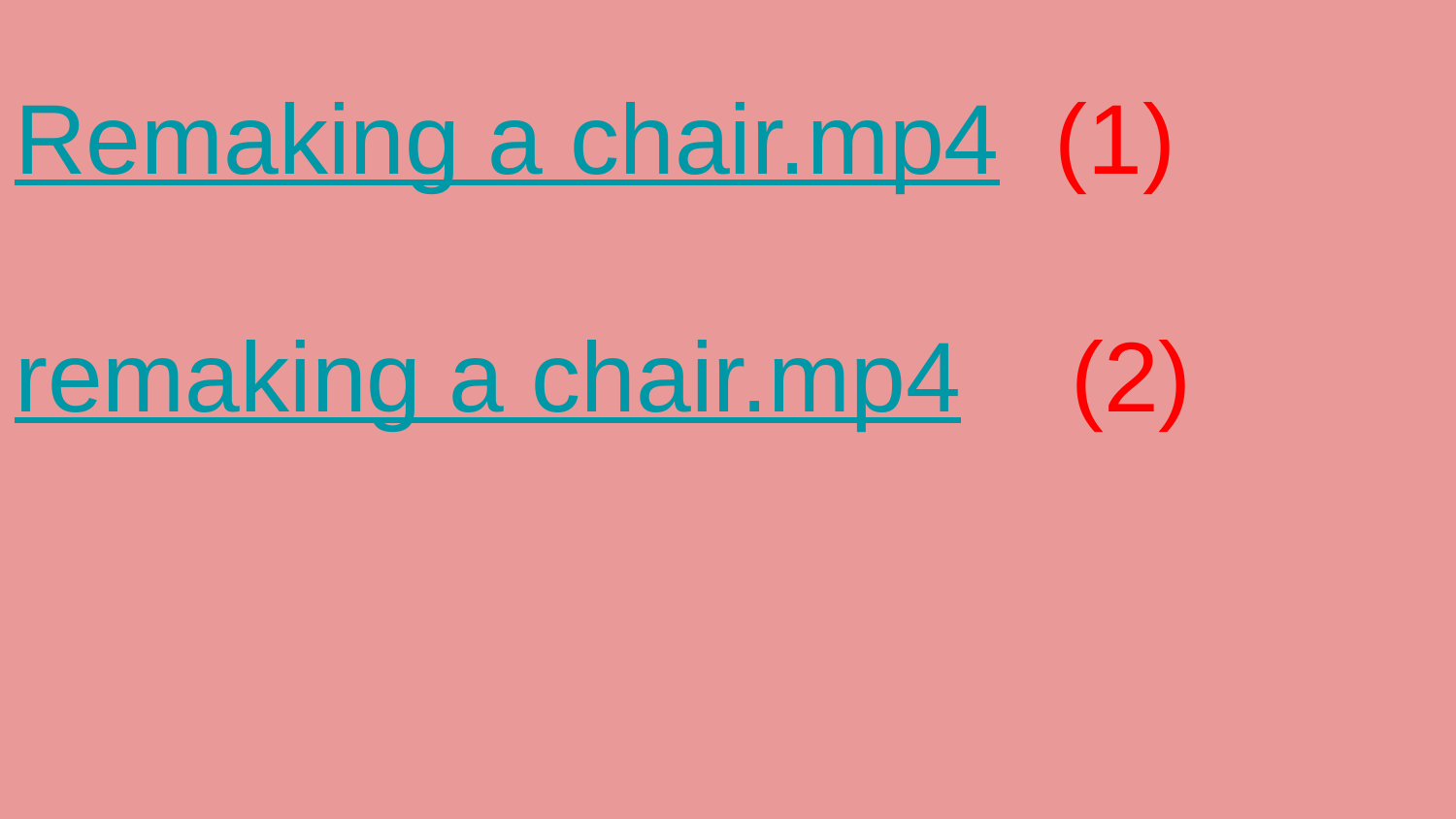

Remaking a chair.mp4  (1)

remaking a chair.mp4    (2)